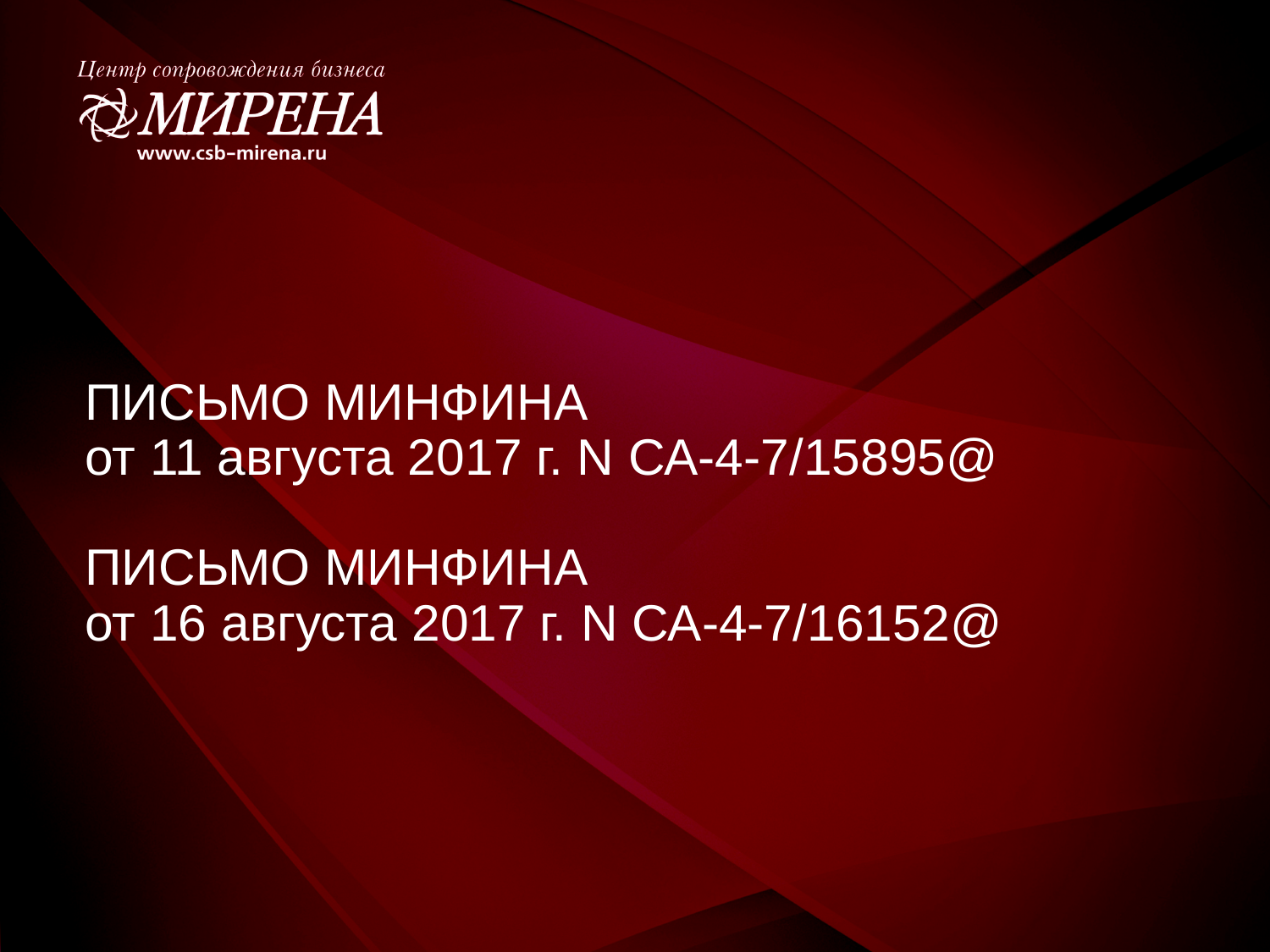

ПИСЬМО МИНФИНА
от 11 августа 2017 г. N СА-4-7/15895@

ПИСЬМО МИНФИНА
от 16 августа 2017 г. N СА-4-7/16152@